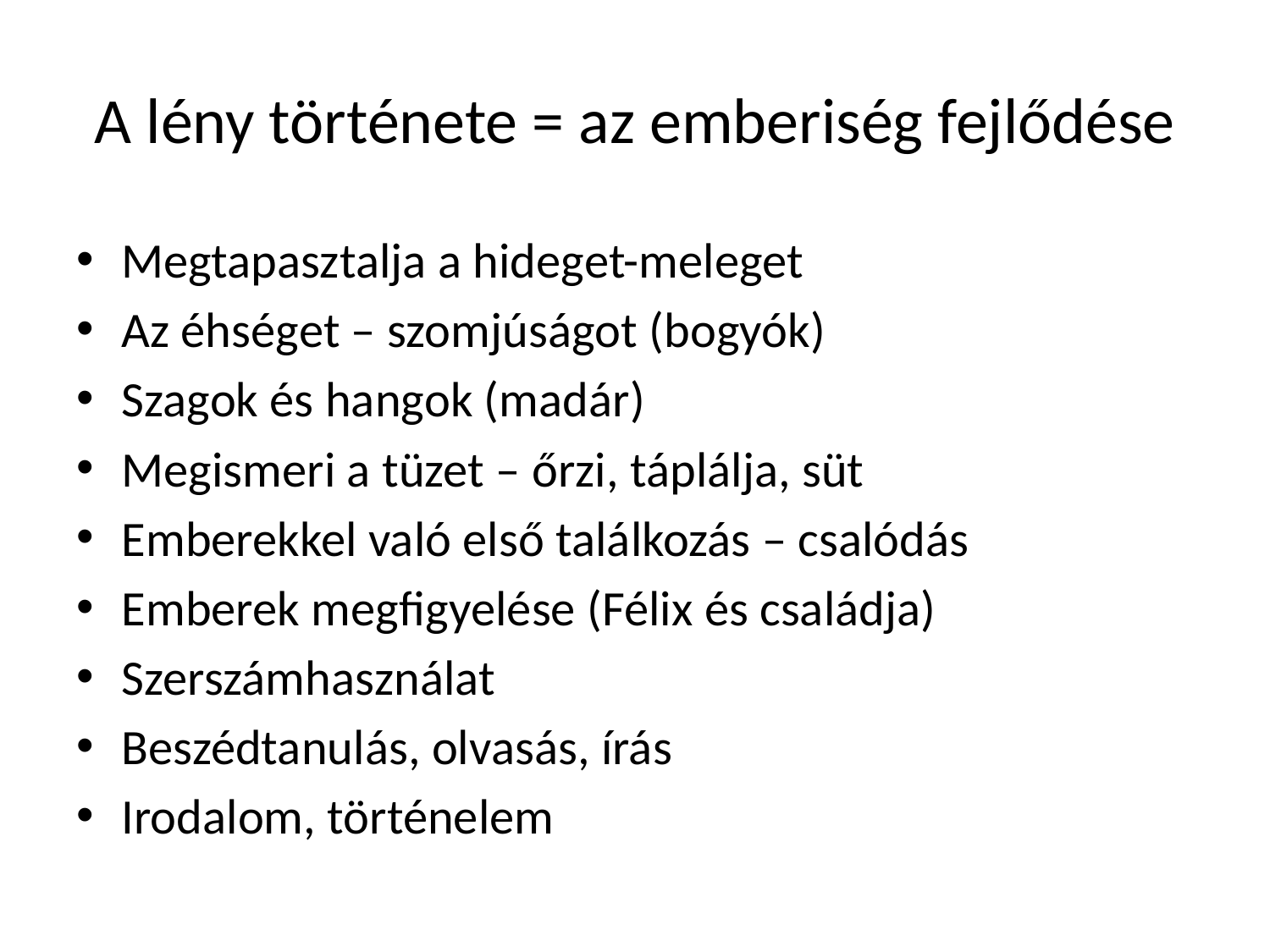

# A lény története = az emberiség fejlődése
Megtapasztalja a hideget-meleget
Az éhséget – szomjúságot (bogyók)
Szagok és hangok (madár)
Megismeri a tüzet – őrzi, táplálja, süt
Emberekkel való első találkozás – csalódás
Emberek megfigyelése (Félix és családja)
Szerszámhasználat
Beszédtanulás, olvasás, írás
Irodalom, történelem